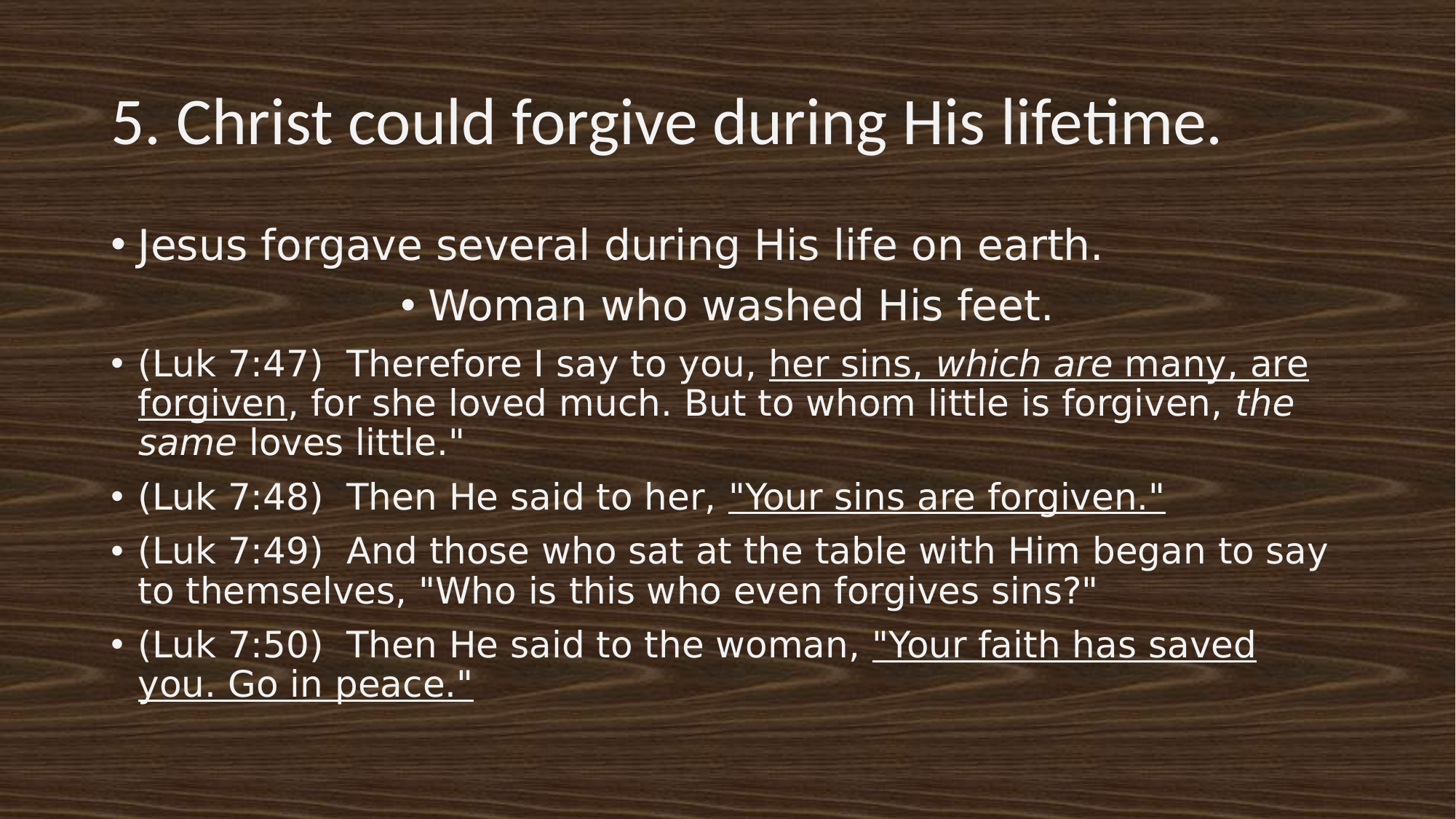

# 5. Christ could forgive during His lifetime.
Jesus forgave several during His life on earth.
Woman who washed His feet.
(Luk 7:47)  Therefore I say to you, her sins, which are many, are forgiven, for she loved much. But to whom little is forgiven, the same loves little."
(Luk 7:48)  Then He said to her, "Your sins are forgiven."
(Luk 7:49)  And those who sat at the table with Him began to say to themselves, "Who is this who even forgives sins?"
(Luk 7:50)  Then He said to the woman, "Your faith has saved you. Go in peace."